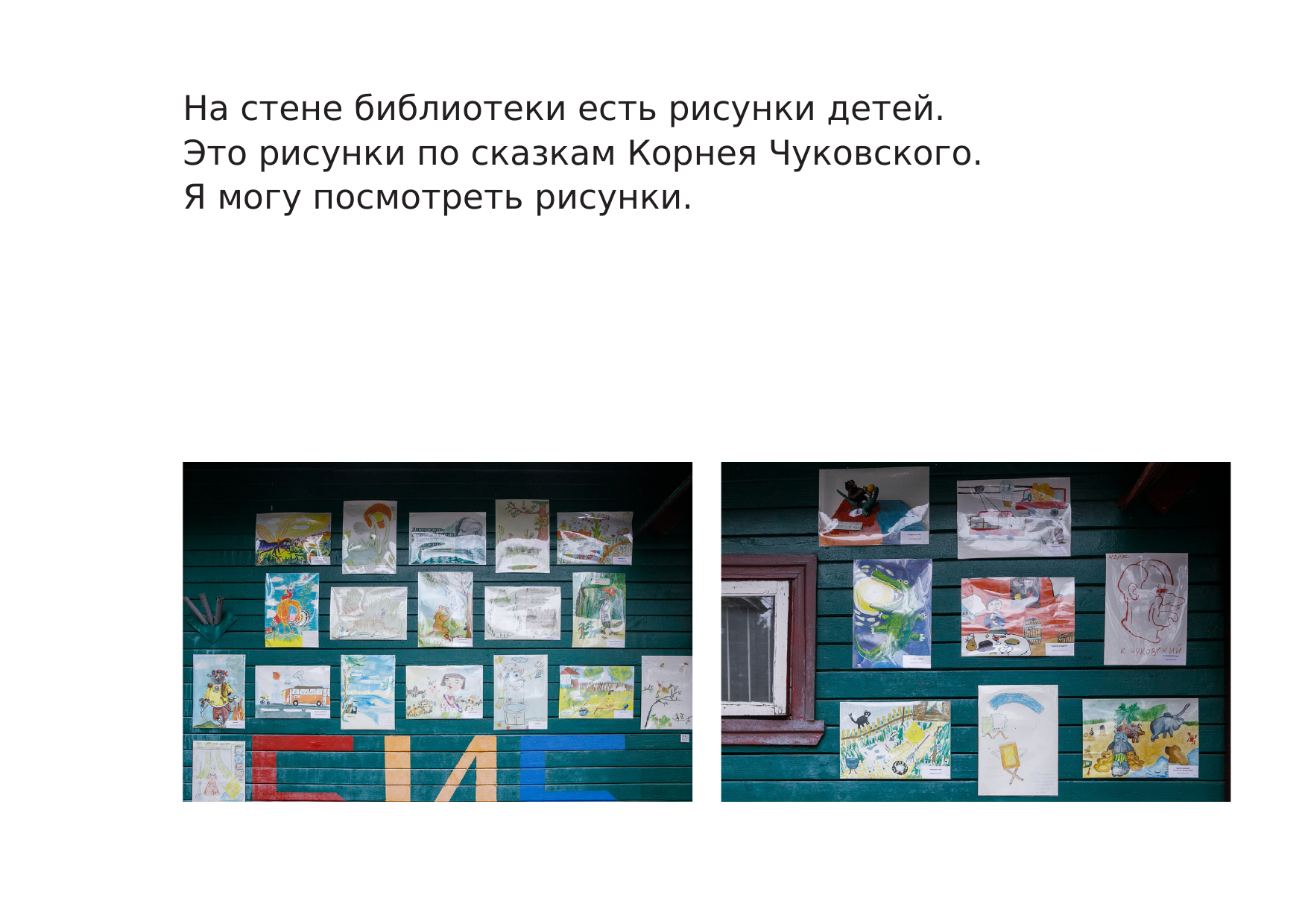

На стене библиотеки есть рисунки детей.
Это рисунки по сказкам Корнея Чуковского.
Я могу посмотреть рисунки.